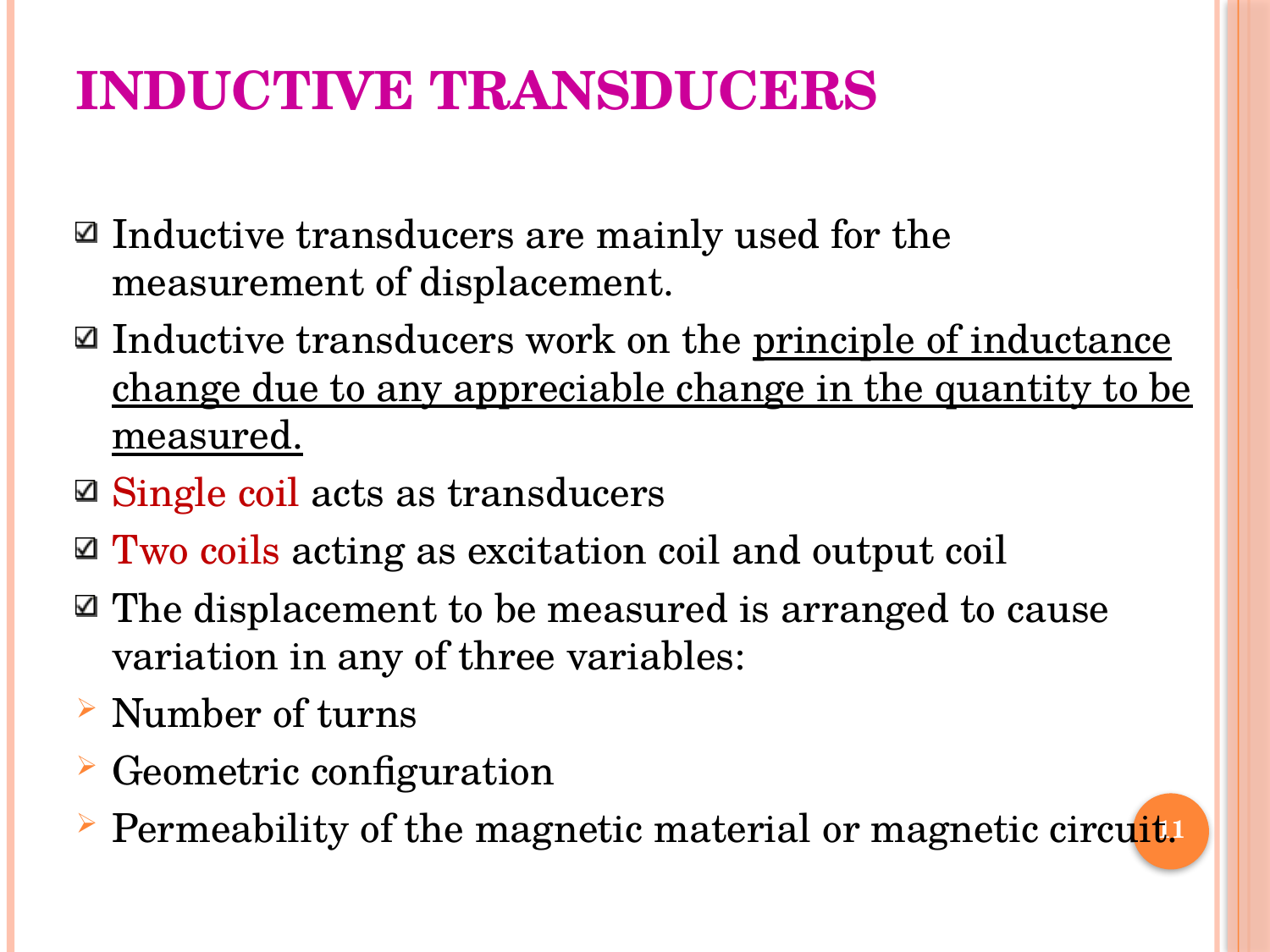

# Inductive Transducers
Inductive transducers are mainly used for the measurement of displacement.
Inductive transducers work on the principle of inductance change due to any appreciable change in the quantity to be measured.
Single coil acts as transducers
Two coils acting as excitation coil and output coil
The displacement to be measured is arranged to cause variation in any of three variables:
Number of turns
Geometric configuration
Permeability of the magnetic material or magnetic circuit.
11